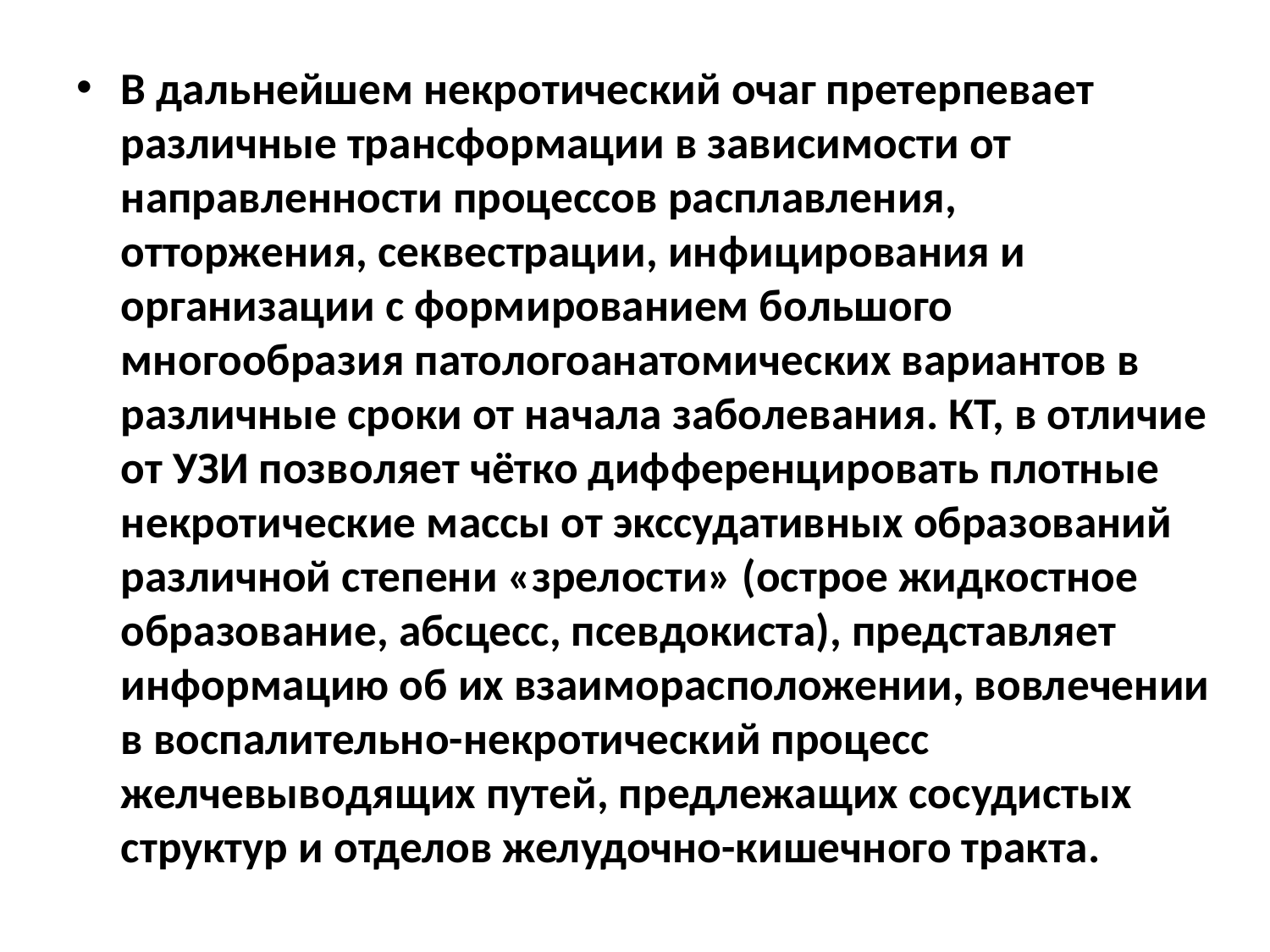

В дальнейшем некротический очаг претерпевает различные трансформации в зависимости от направленности процессов расплавления, отторжения, секвестрации, инфицирования и организации с формированием большого многообразия патологоанатомических вариантов в различные сроки от начала заболевания. КТ, в отличие от УЗИ позволяет чётко дифференцировать плотные некротические массы от экссудативных образований различной степени «зрелости» (острое жидкостное образование, абсцесс, псевдокиста), представляет информацию об их взаиморасположении, вовлечении в воспалительно-некротический процесс желчевыводящих путей, предлежащих сосудистых структур и отделов желудочно-кишечного тракта.